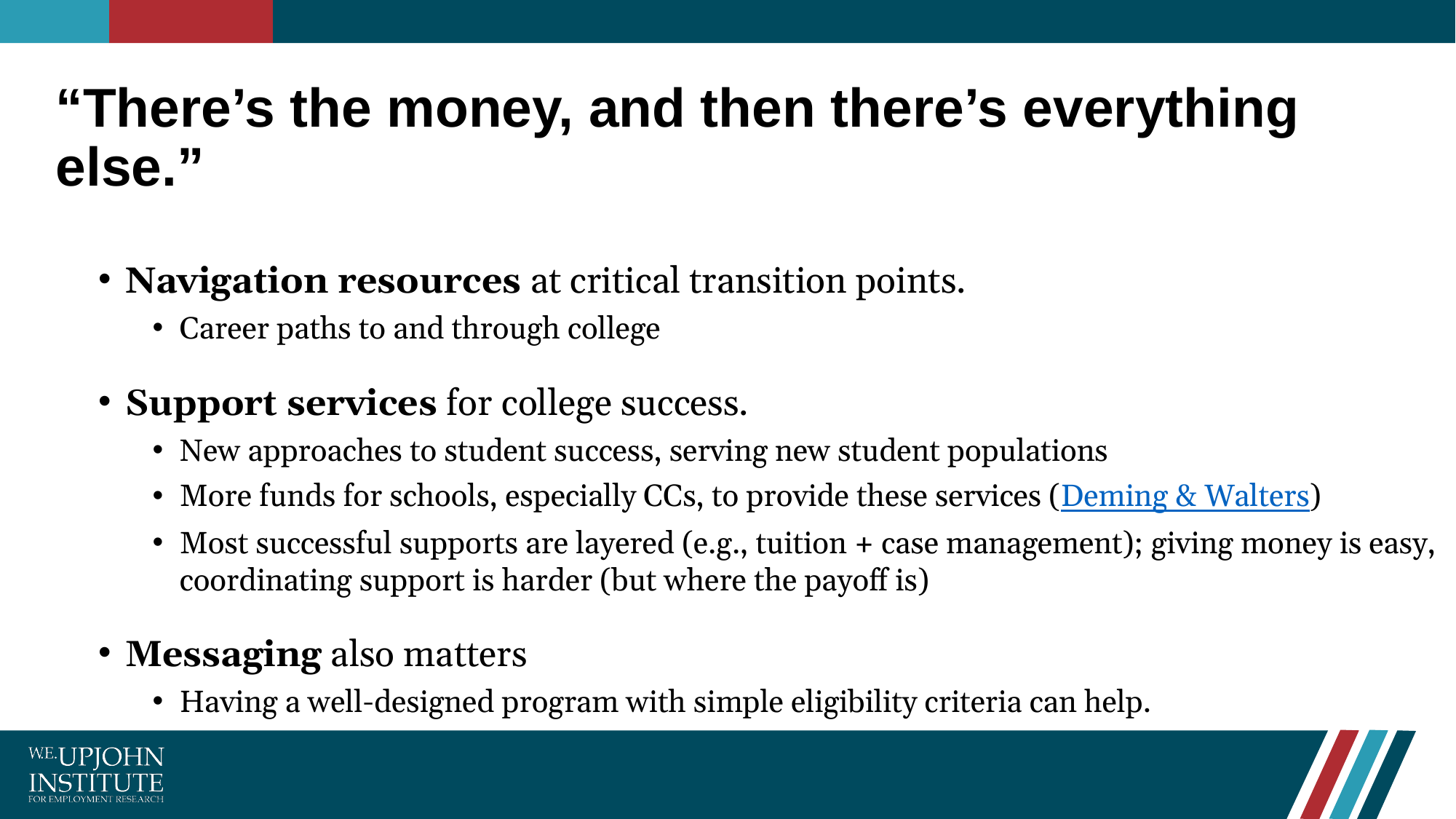

# “There’s the money, and then there’s everything else.”

Navigation resources at critical transition points.
Career paths to and through college
Support services for college success.
New approaches to student success, serving new student populations
More funds for schools, especially CCs, to provide these services (Deming & Walters)
Most successful supports are layered (e.g., tuition + case management); giving money is easy, coordinating support is harder (but where the payoff is)
Messaging also matters
Having a well-designed program with simple eligibility criteria can help.